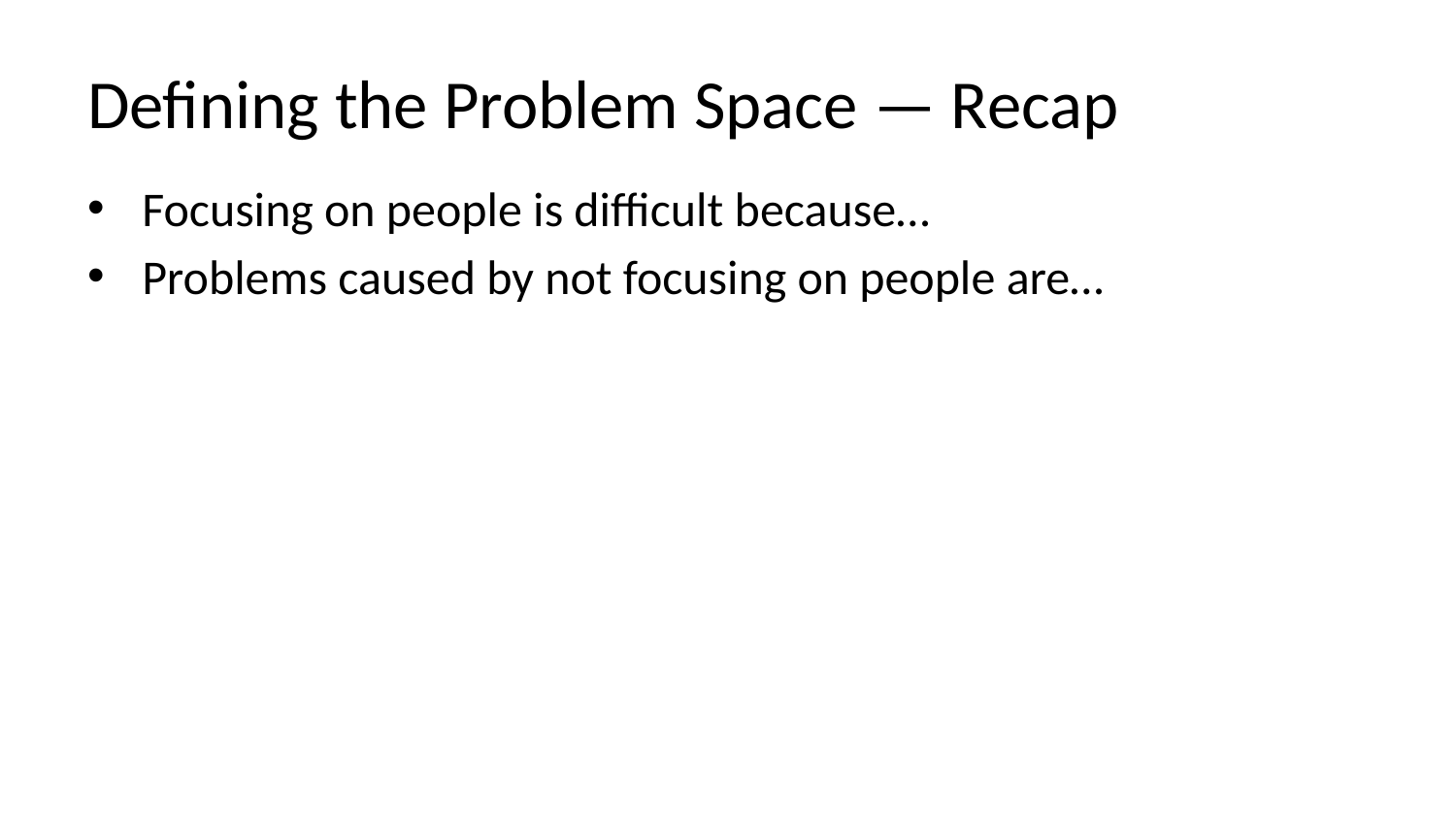

# Defining the Problem Space — Recap
Focusing on people is difficult because…
Problems caused by not focusing on people are…